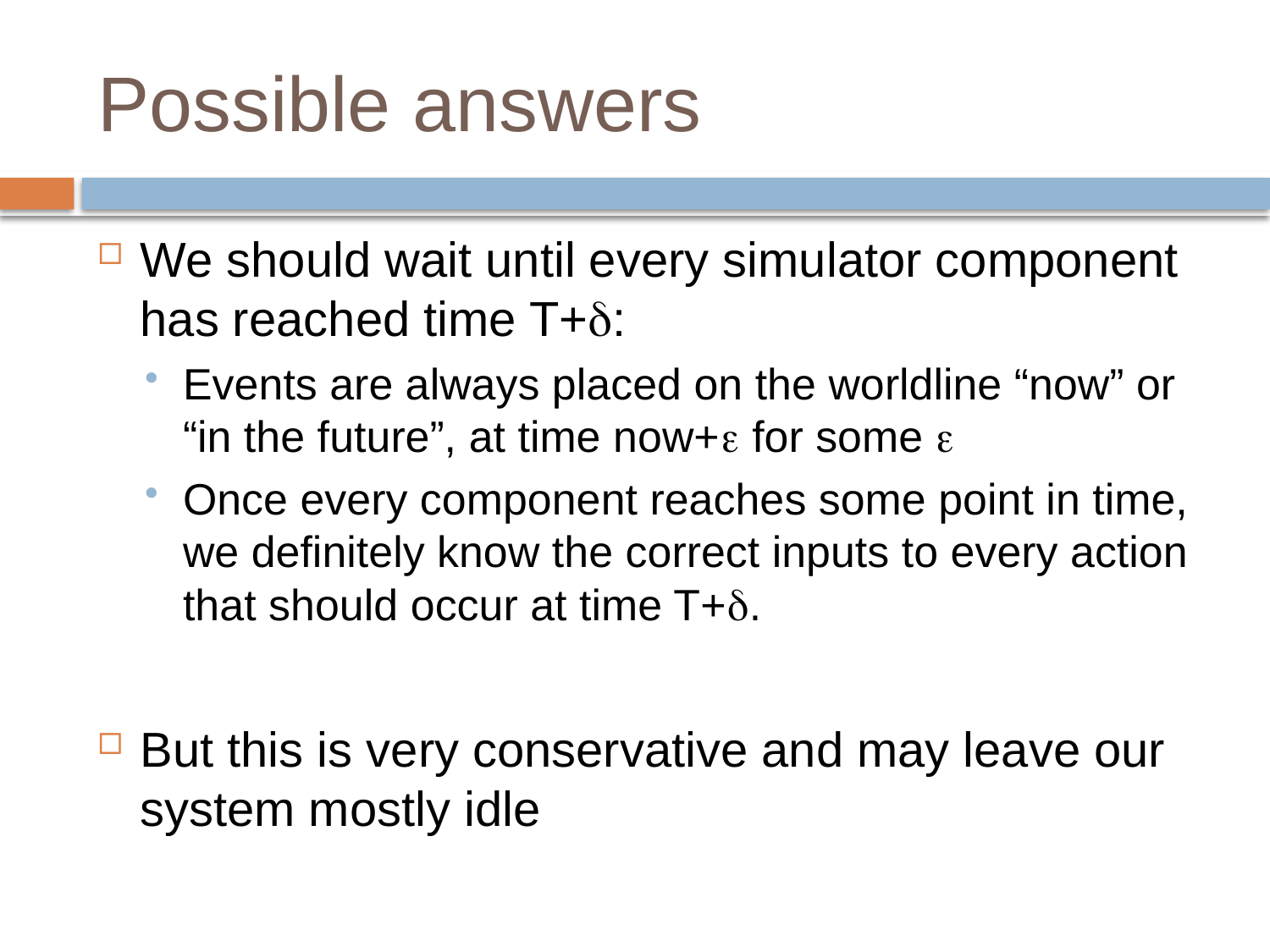

# Possible answers
We should wait until every simulator component has reached time T+δ:
Events are always placed on the worldline “now” or “in the future”, at time now+ε for some ε
Once every component reaches some point in time, we definitely know the correct inputs to every action that should occur at time T+δ.

But this is very conservative and may leave our system mostly idle